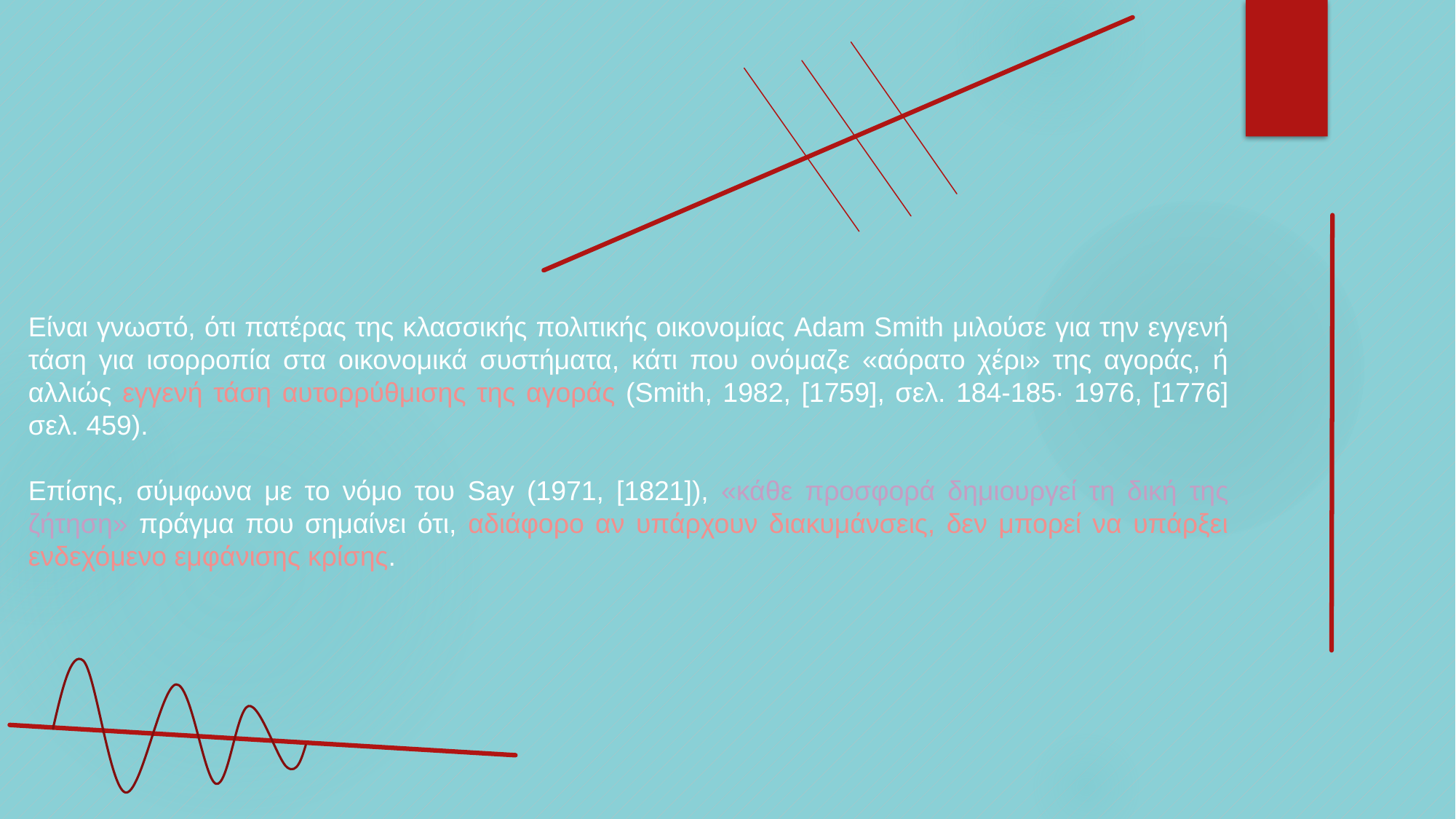

Είναι γνωστό, ότι πατέρας της κλασσικής πολιτικής οικονομίας Adam Smith μιλούσε για την εγγενή τάση για ισορροπία στα οικονομικά συστήματα, κάτι που ονόμαζε «αόρατο χέρι» της αγοράς, ή αλλιώς εγγενή τάση αυτορρύθμισης της αγοράς (Smith, 1982, [1759], σελ. 184-185· 1976, [1776] σελ. 459).

Επίσης, σύμφωνα με το νόμο του Say (1971, [1821]), «κάθε προσφορά δημιουργεί τη δική της ζήτηση» πράγμα που σημαίνει ότι, αδιάφορο αν υπάρχουν διακυμάνσεις, δεν μπορεί να υπάρξει ενδεχόμενο εμφάνισης κρίσης.